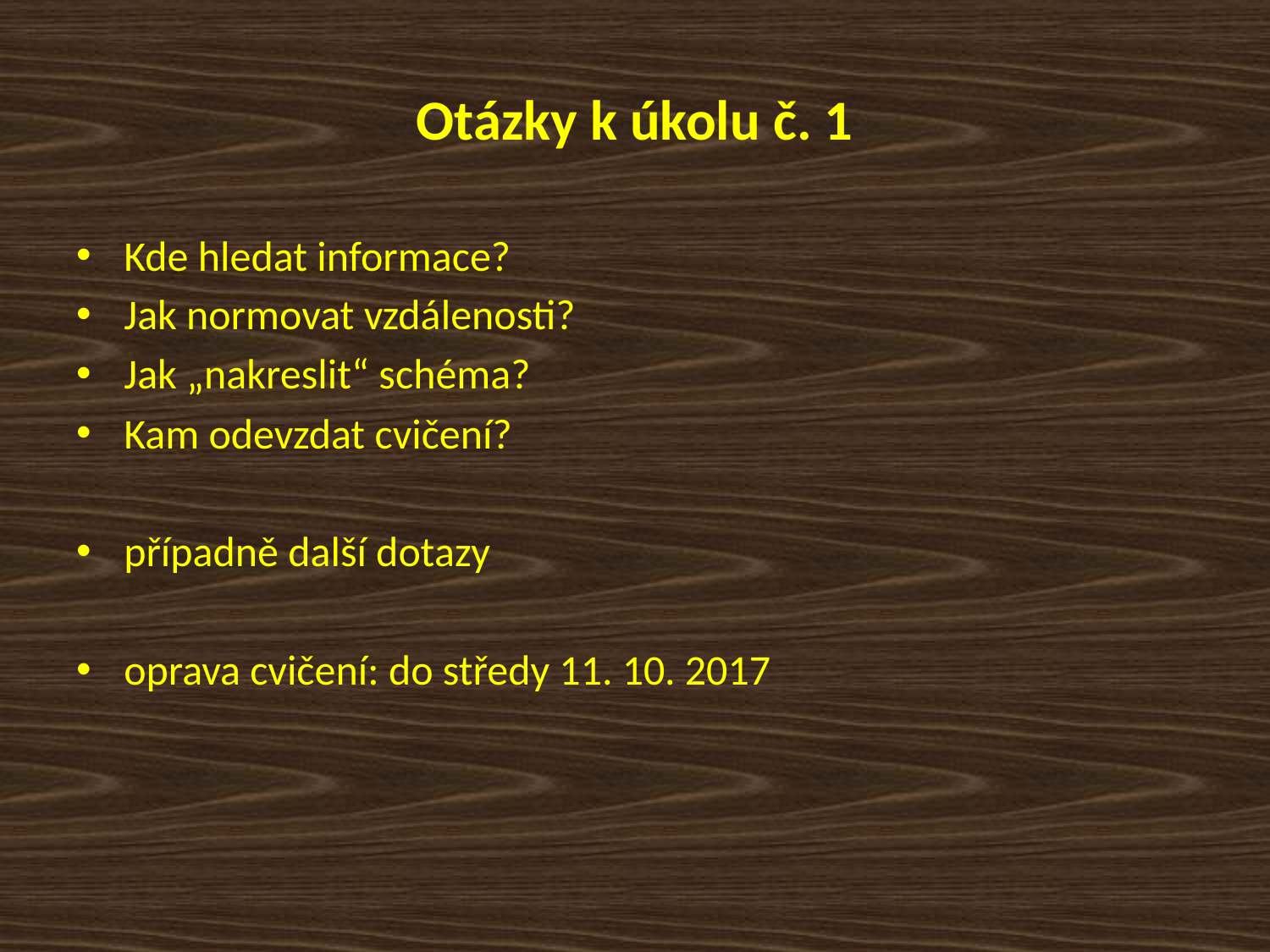

# Otázky k úkolu č. 1
Kde hledat informace?
Jak normovat vzdálenosti?
Jak „nakreslit“ schéma?
Kam odevzdat cvičení?

případně další dotazy

oprava cvičení: do středy 11. 10. 2017